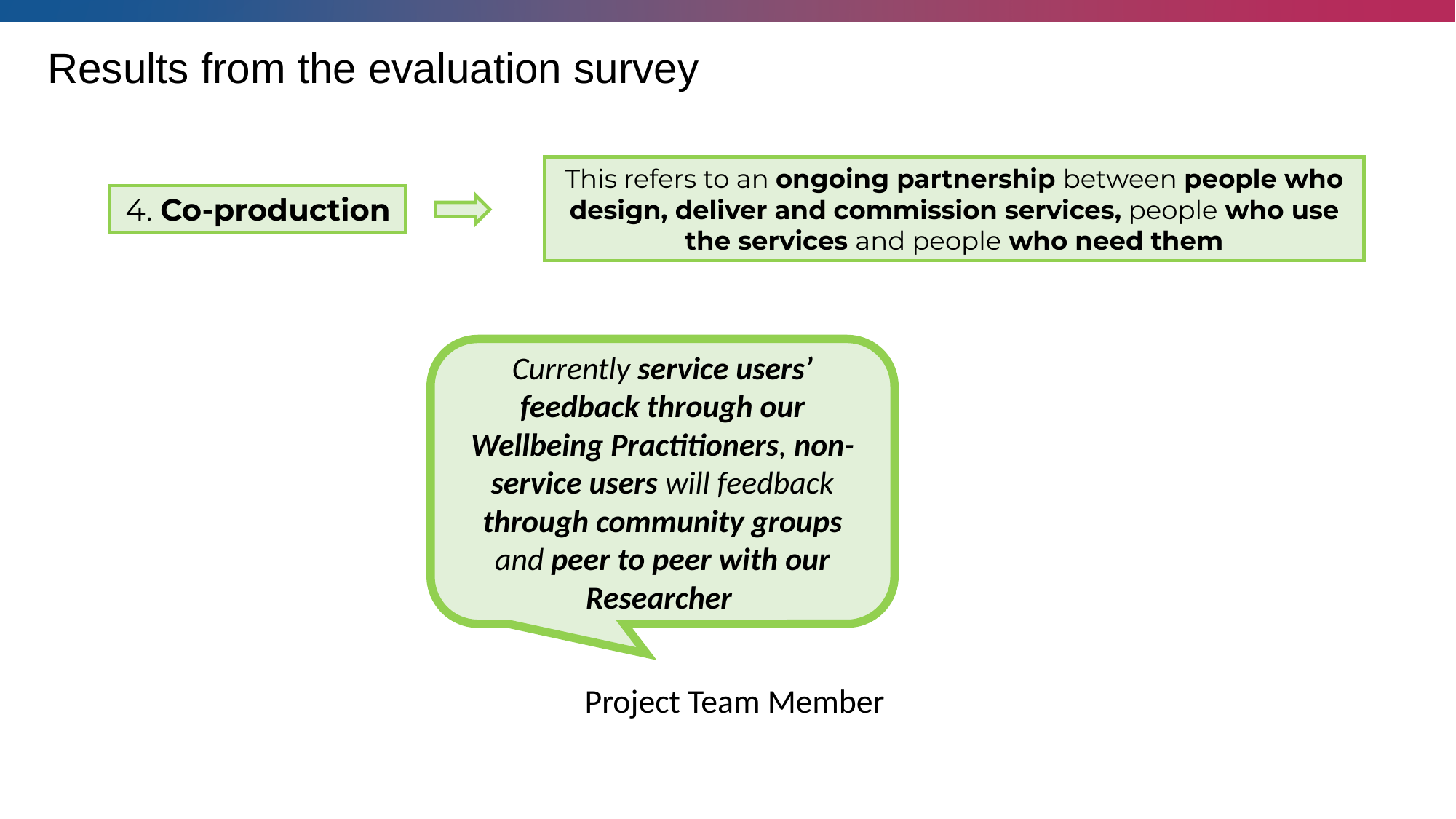

Results from the evaluation survey
This refers to an ongoing partnership between people who design, deliver and commission services, people who use the services and people who need them
4. Co-production

Currently service users’ feedback through our Wellbeing Practitioners, non-service users will feedback through community groups and peer to peer with our Researcher

Project Team Member